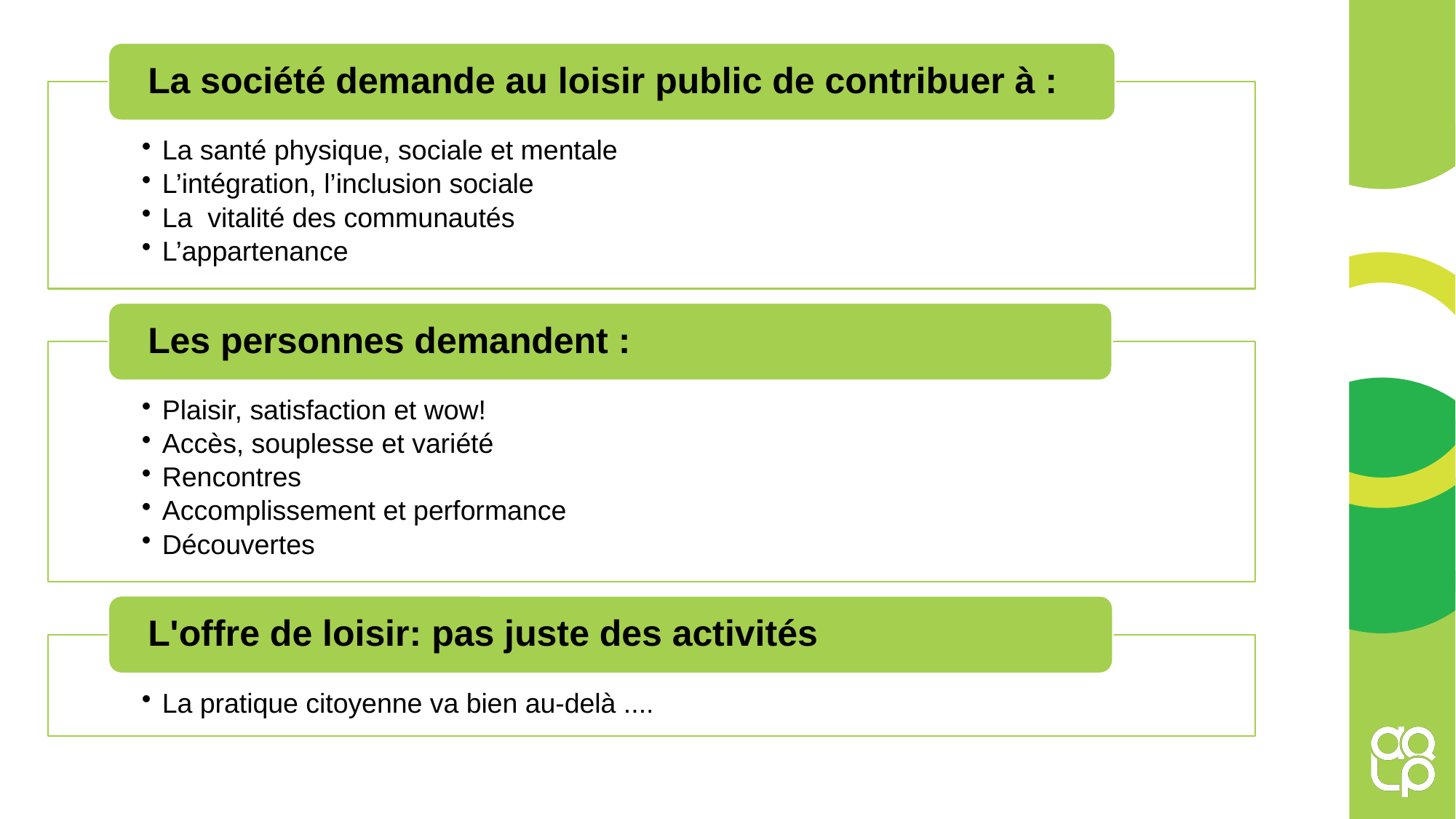

La santé physique, sociale et mentale
L’intégration, l’inclusion sociale
La  vitalité des communautés
L’appartenance
La société demande au loisir public de contribuer à :
Plaisir, satisfaction et wow!
Accès, souplesse et variété
Rencontres
Accomplissement et performance
Découvertes
Les personnes demandent :
La pratique citoyenne va bien au-delà ....
L'offre de loisir: pas juste des activités